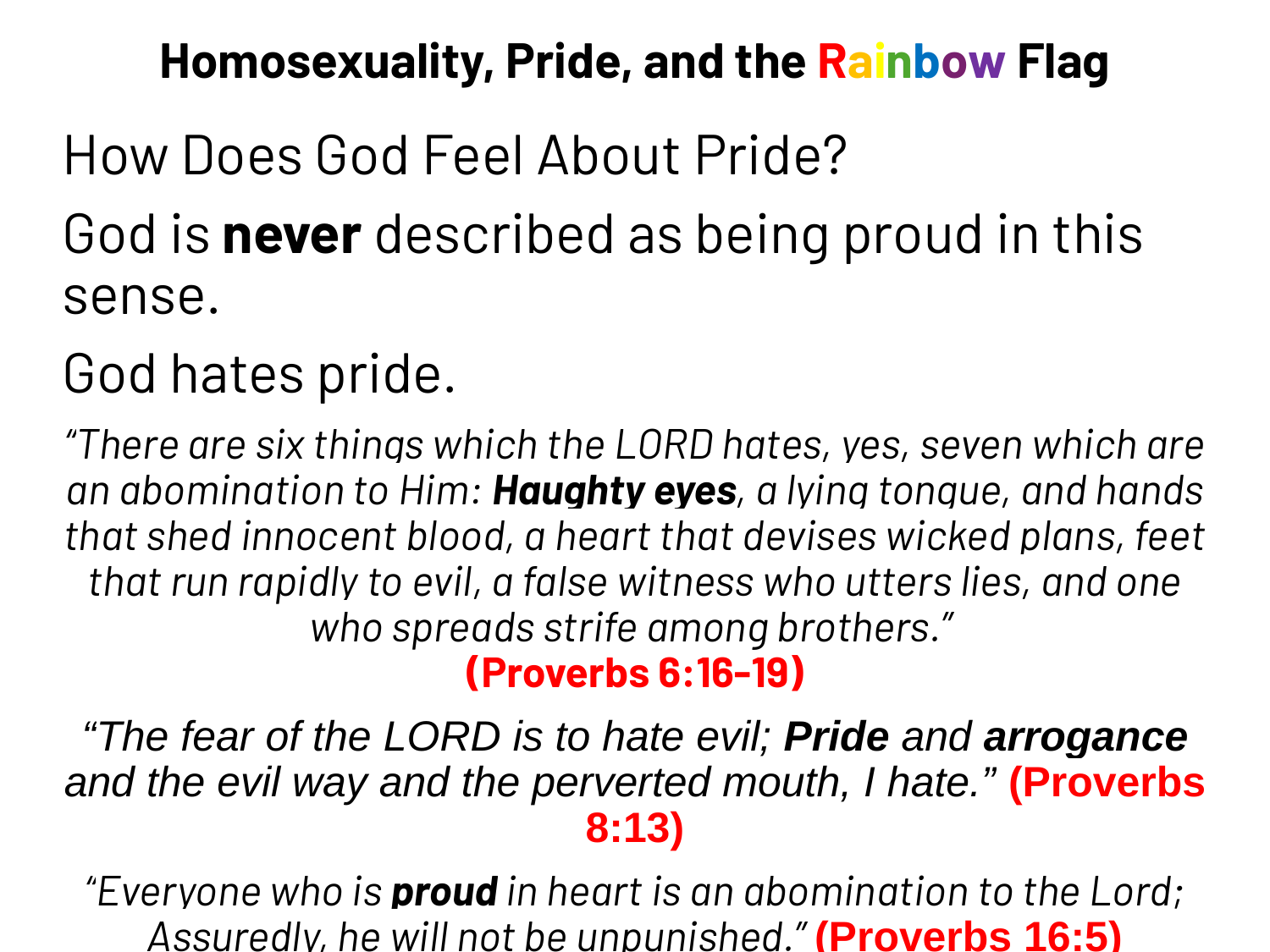

# Homosexuality, Pride, and the Rainbow Flag
How Does God Feel About Pride?
God is never described as being proud in this sense.
God hates pride.
“There are six things which the Lord hates, yes, seven which are an abomination to Him: Haughty eyes, a lying tongue, and hands that shed innocent blood, a heart that devises wicked plans, feet that run rapidly to evil, a false witness who utters lies, and one who spreads strife among brothers.”
(Proverbs 6:16-19)
“The fear of the Lord is to hate evil; Pride and arrogance and the evil way and the perverted mouth, I hate.” (Proverbs 8:13)
“Everyone who is proud in heart is an abomination to the Lord; Assuredly, he will not be unpunished.” (Proverbs 16:5)